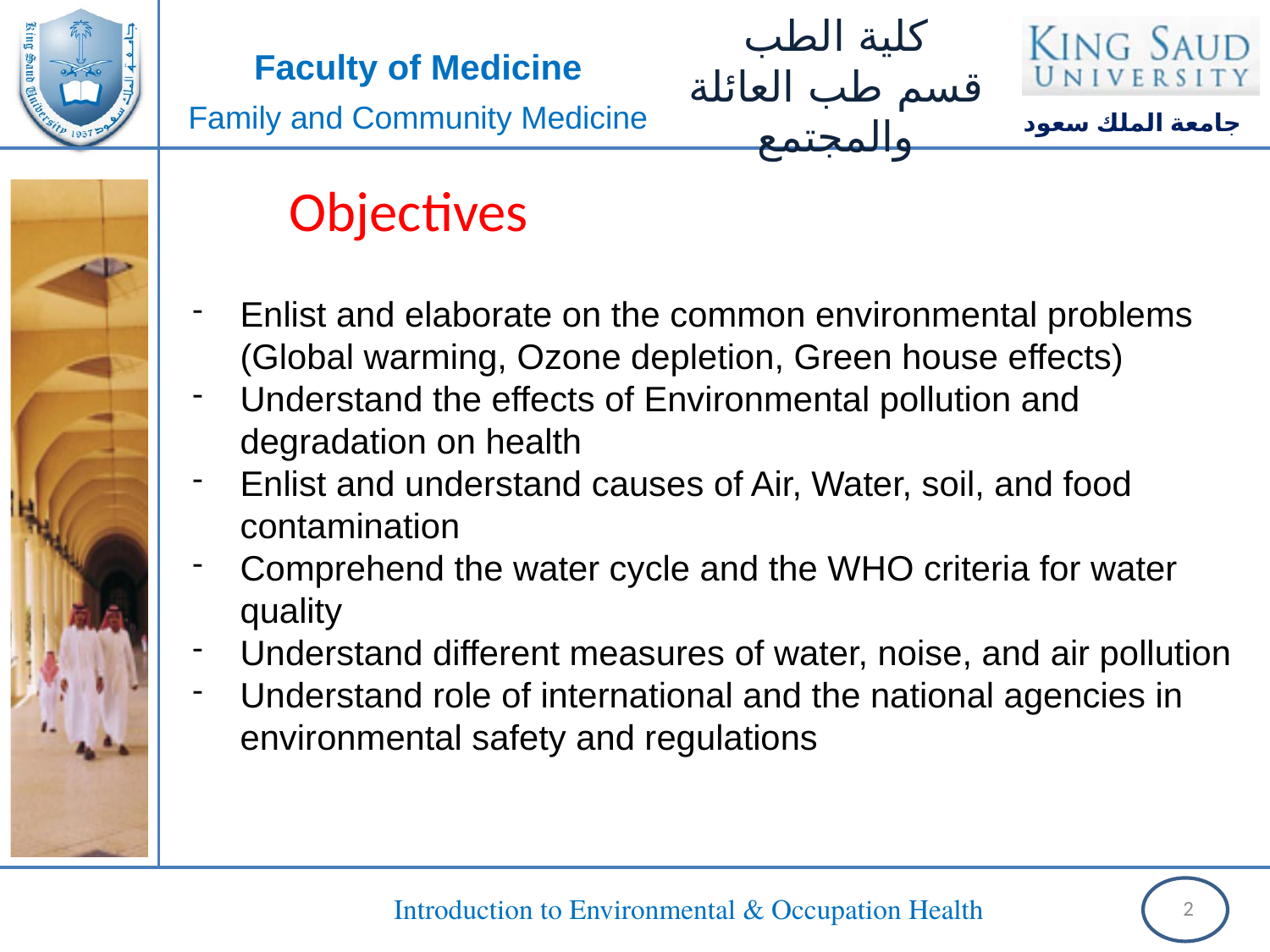

Objectives
Enlist and elaborate on the common environmental problems (Global warming, Ozone depletion, Green house effects)
Understand the effects of Environmental pollution and degradation on health
Enlist and understand causes of Air, Water, soil, and food contamination
Comprehend the water cycle and the WHO criteria for water quality
Understand different measures of water, noise, and air pollution
Understand role of international and the national agencies in environmental safety and regulations
2